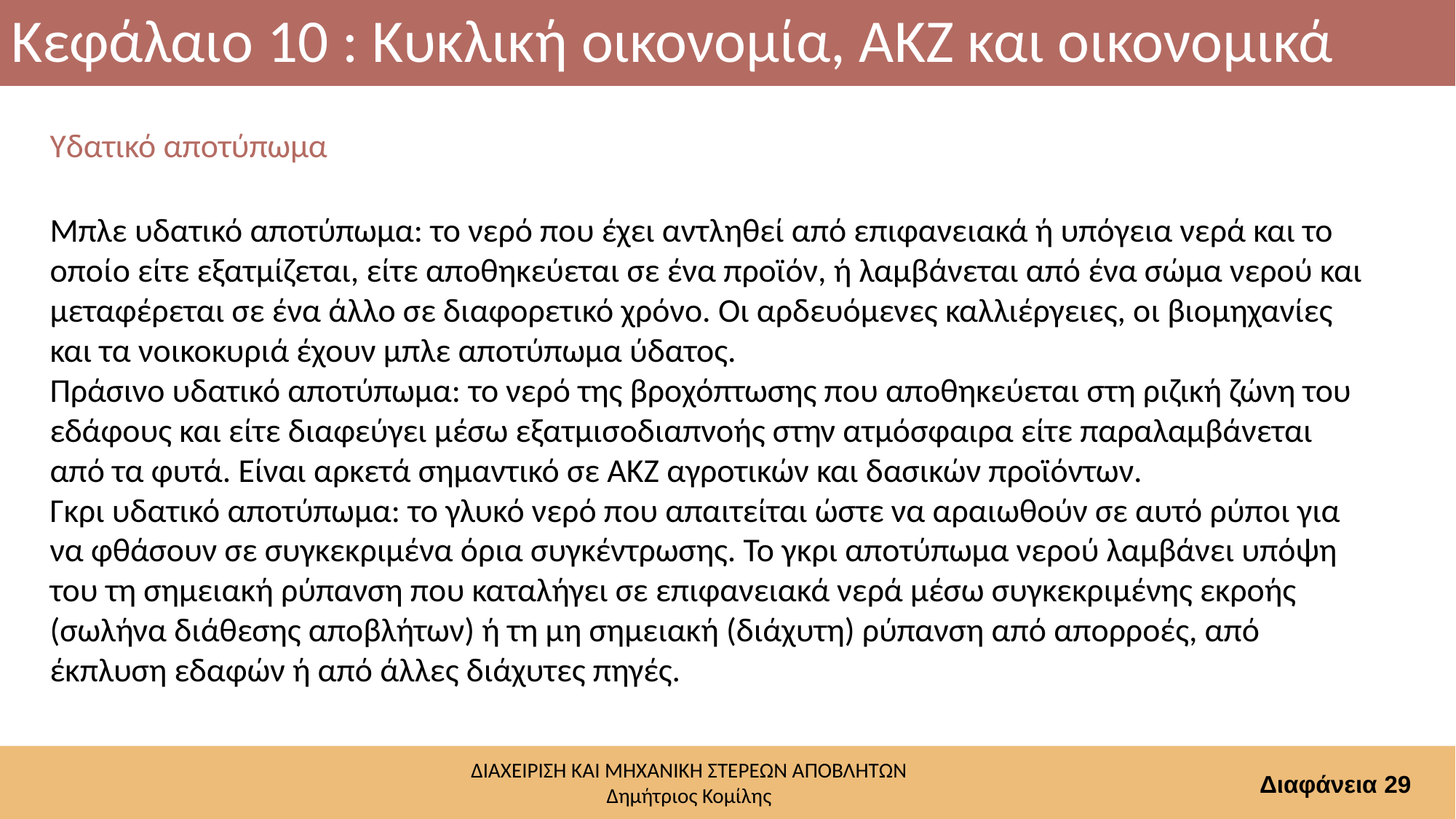

# Κεφάλαιο 10 : Κυκλική οικονομία, ΑΚΖ και οικονομικά
Υδατικό αποτύπωμα
Μπλε υδατικό αποτύπωμα: το νερό που έχει αντληθεί από επιφανειακά ή υπόγεια νερά και το οποίο είτε εξατμίζεται, είτε αποθηκεύεται σε ένα προϊόν, ή λαμβάνεται από ένα σώμα νερού και μεταφέρεται σε ένα άλλο σε διαφορετικό χρόνο. Οι αρδευόμενες καλλιέργειες, οι βιομηχανίες και τα νοικοκυριά έχουν μπλε αποτύπωμα ύδατος.
Πράσινο υδατικό αποτύπωμα: το νερό της βροχόπτωσης που αποθηκεύεται στη ριζική ζώνη του εδάφους και είτε διαφεύγει μέσω εξατμισοδιαπνοής στην ατμόσφαιρα είτε παραλαμβάνεται από τα φυτά. Είναι αρκετά σημαντικό σε ΑΚΖ αγροτικών και δασικών προϊόντων.
Γκρι υδατικό αποτύπωμα: το γλυκό νερό που απαιτείται ώστε να αραιωθούν σε αυτό ρύποι για να φθάσουν σε συγκεκριμένα όρια συγκέντρωσης. Το γκρι αποτύπωμα νερού λαμβάνει υπόψη του τη σημειακή ρύπανση που καταλήγει σε επιφανειακά νερά μέσω συγκεκριμένης εκροής (σωλήνα διάθεσης αποβλήτων) ή τη μη σημειακή (διάχυτη) ρύπανση από απορροές, από έκπλυση εδαφών ή από άλλες διάχυτες πηγές.

Διαφάνεια 29
ΔΙΑΧΕΙΡΙΣΗ ΚΑΙ ΜΗΧΑΝΙΚΗ ΣΤΕΡΕΩΝ ΑΠΟΒΛΗΤΩΝ
Δημήτριος Κομίλης